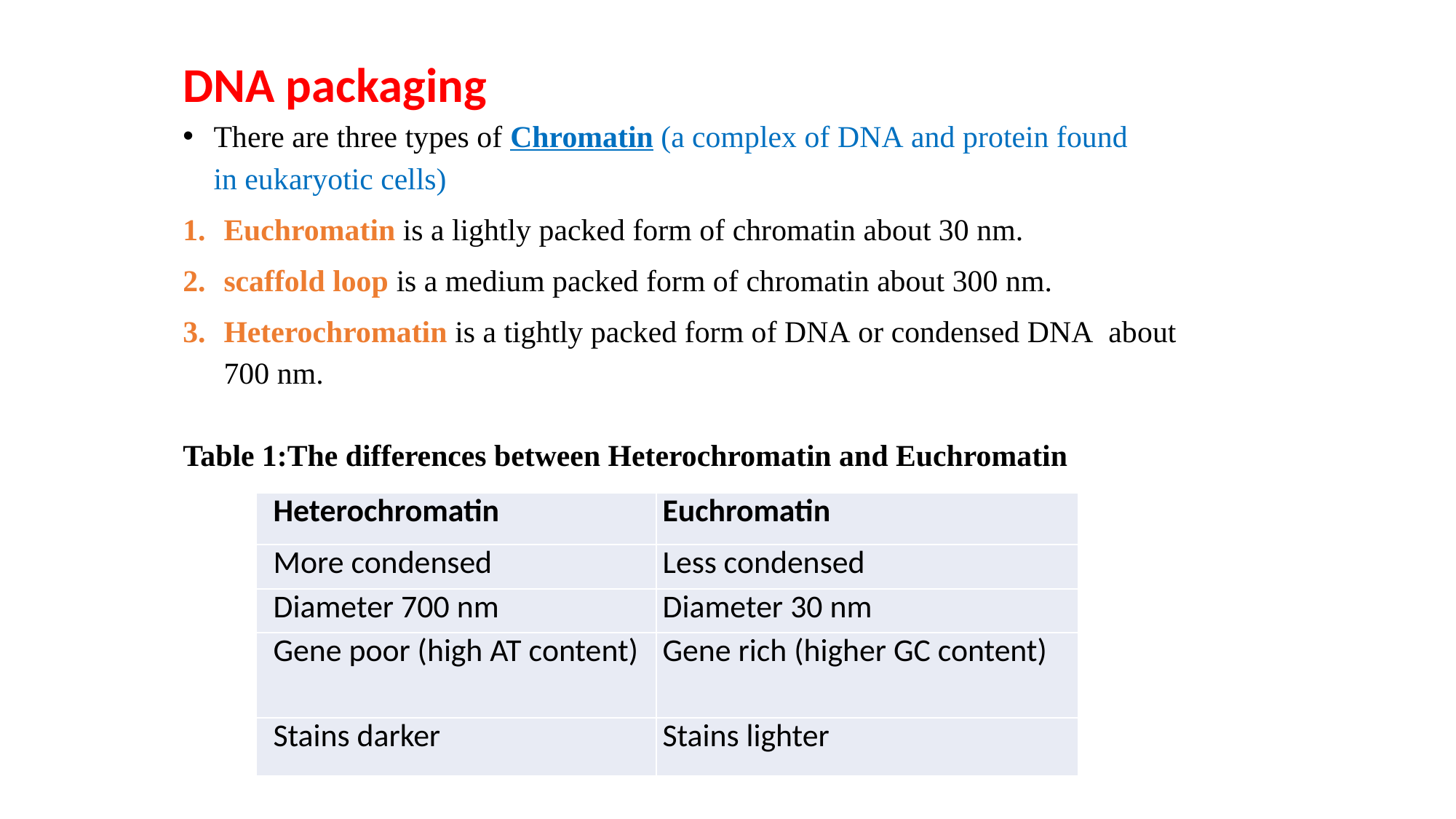

DNA packaging
There are three types of Chromatin (a complex of DNA and protein found in eukaryotic cells)
Euchromatin is a lightly packed form of chromatin about 30 nm.
scaffold loop is a medium packed form of chromatin about 300 nm.
Heterochromatin is a tightly packed form of DNA or condensed DNA  about 700 nm.

Table 1:The differences between Heterochromatin and Euchromatin

| Heterochromatin | Euchromatin |
| --- | --- |
| More condensed | Less condensed |
| Diameter 700 nm | Diameter 30 nm |
| Gene poor (high AT content) | Gene rich (higher GC content) |
| Stains darker | Stains lighter |